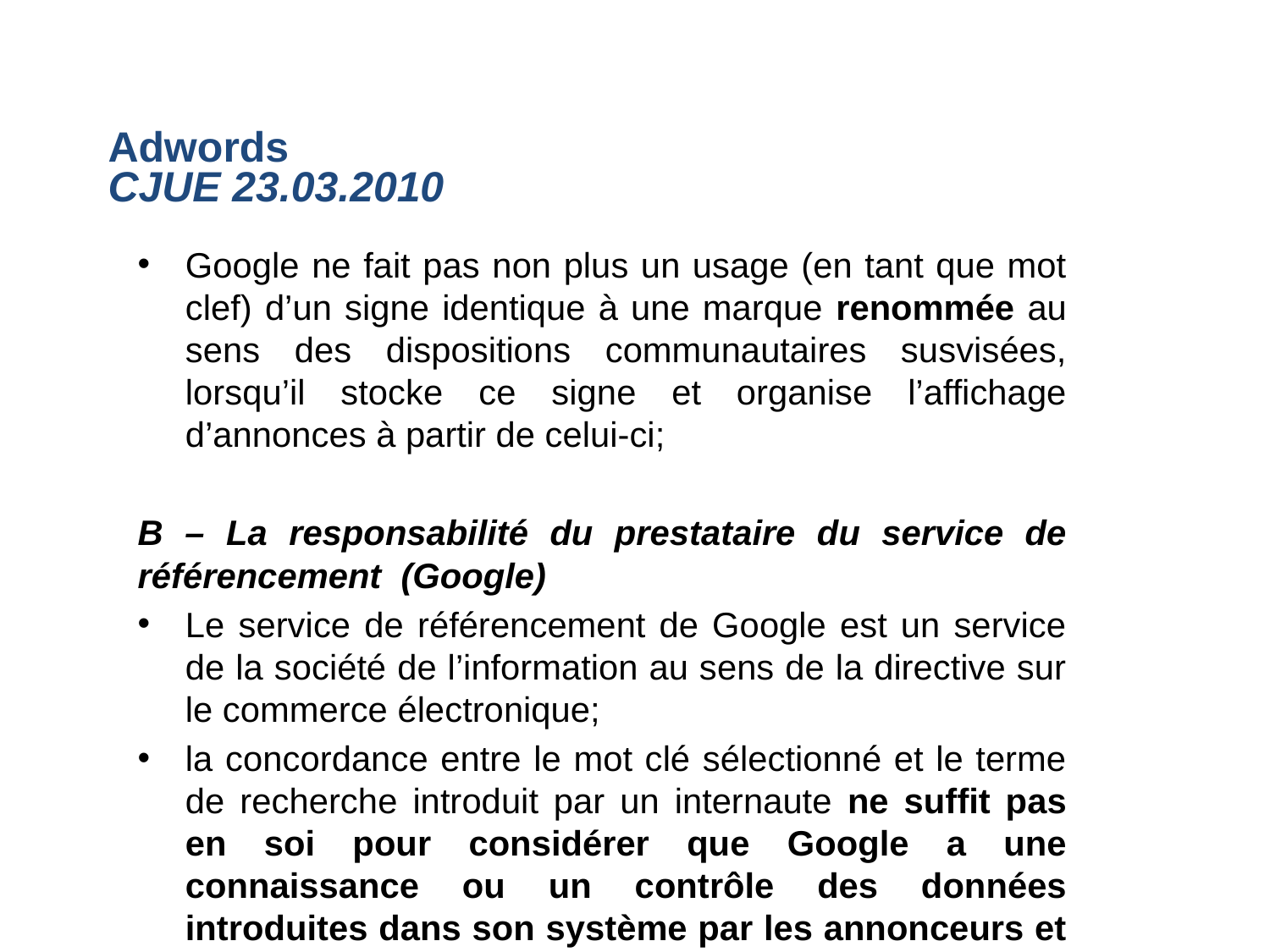

# Adwords CJUE 23.03.2010
Google ne fait pas non plus un usage (en tant que mot clef) d’un signe identique à une marque renommée au sens des dispositions communautaires susvisées, lorsqu’il stocke ce signe et organise l’affichage d’annonces à partir de celui-ci;

B – La responsabilité du prestataire du service de référencement  (Google)
Le service de référencement de Google est un service de la société de l’information au sens de la directive sur le commerce électronique;
la concordance entre le mot clé sélectionné et le terme de recherche introduit par un internaute ne suffit pas en soi pour considérer que Google a une connaissance ou un contrôle des données introduites dans son système par les annonceurs et stockées sur son serveur.